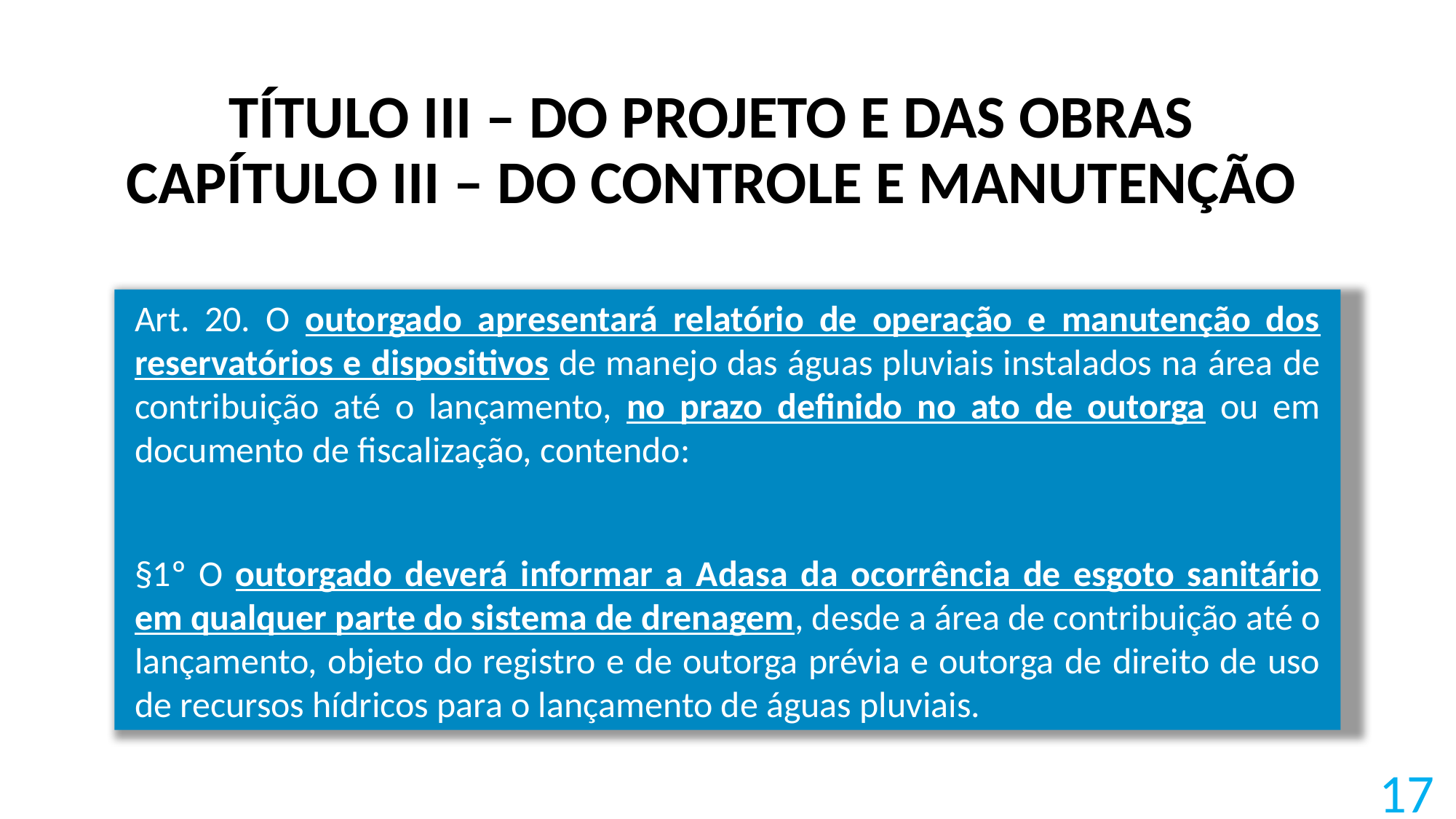

# TÍTULO III – DO PROJETO E DAS OBRAS CAPÍTULO III – DO CONTROLE E MANUTENÇÃO
Art. 20. O outorgado apresentará relatório de operação e manutenção dos reservatórios e dispositivos de manejo das águas pluviais instalados na área de contribuição até o lançamento, no prazo definido no ato de outorga ou em documento de fiscalização, contendo:

§1º O outorgado deverá informar a Adasa da ocorrência de esgoto sanitário em qualquer parte do sistema de drenagem, desde a área de contribuição até o lançamento, objeto do registro e de outorga prévia e outorga de direito de uso de recursos hídricos para o lançamento de águas pluviais.
17